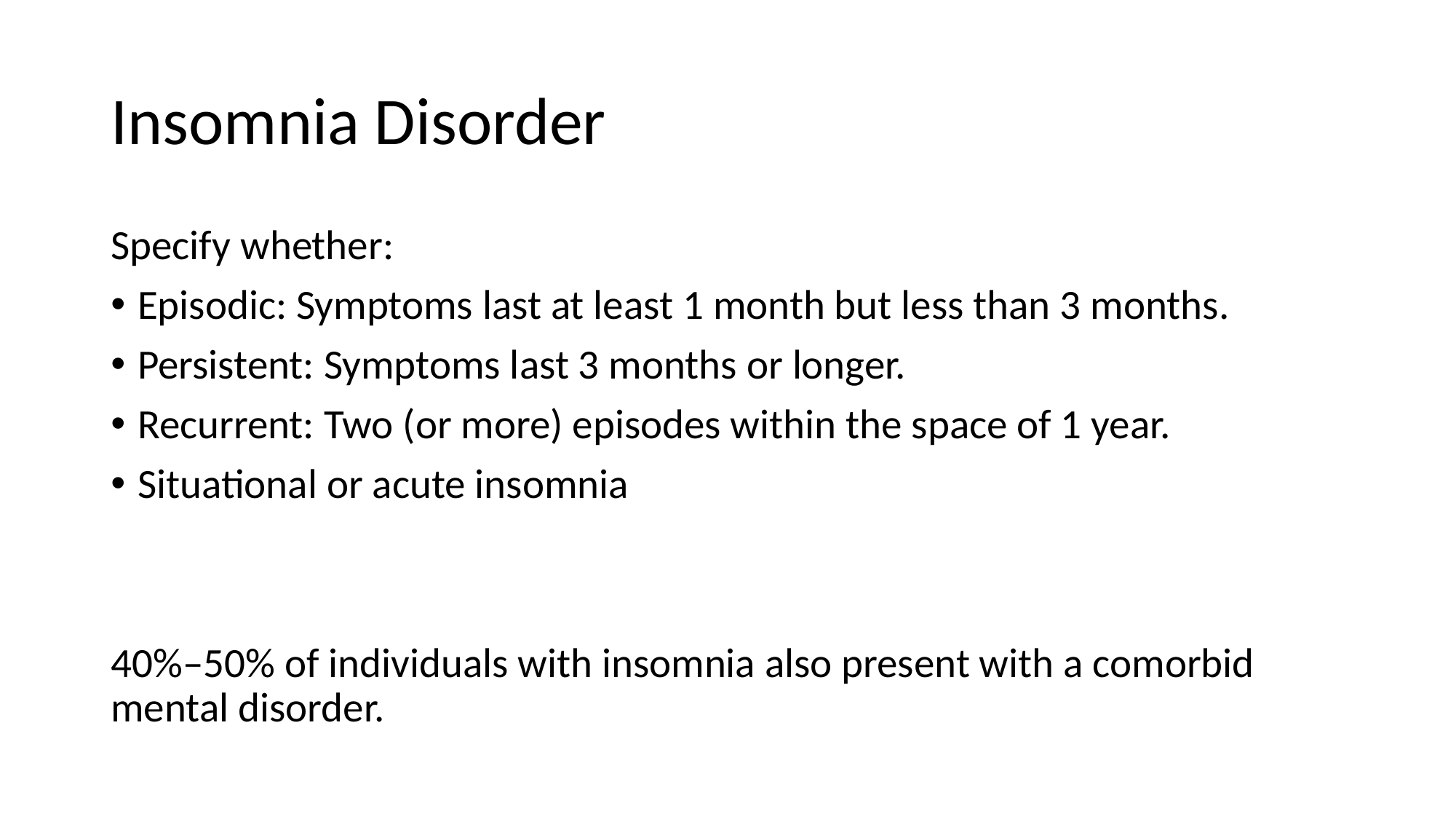

# Insomnia Disorder
Specify whether:
Episodic: Symptoms last at least 1 month but less than 3 months.
Persistent: Symptoms last 3 months or longer.
Recurrent: Two (or more) episodes within the space of 1 year.
Situational or acute insomnia

40%–50% of individuals with insomnia also present with a comorbid mental disorder.